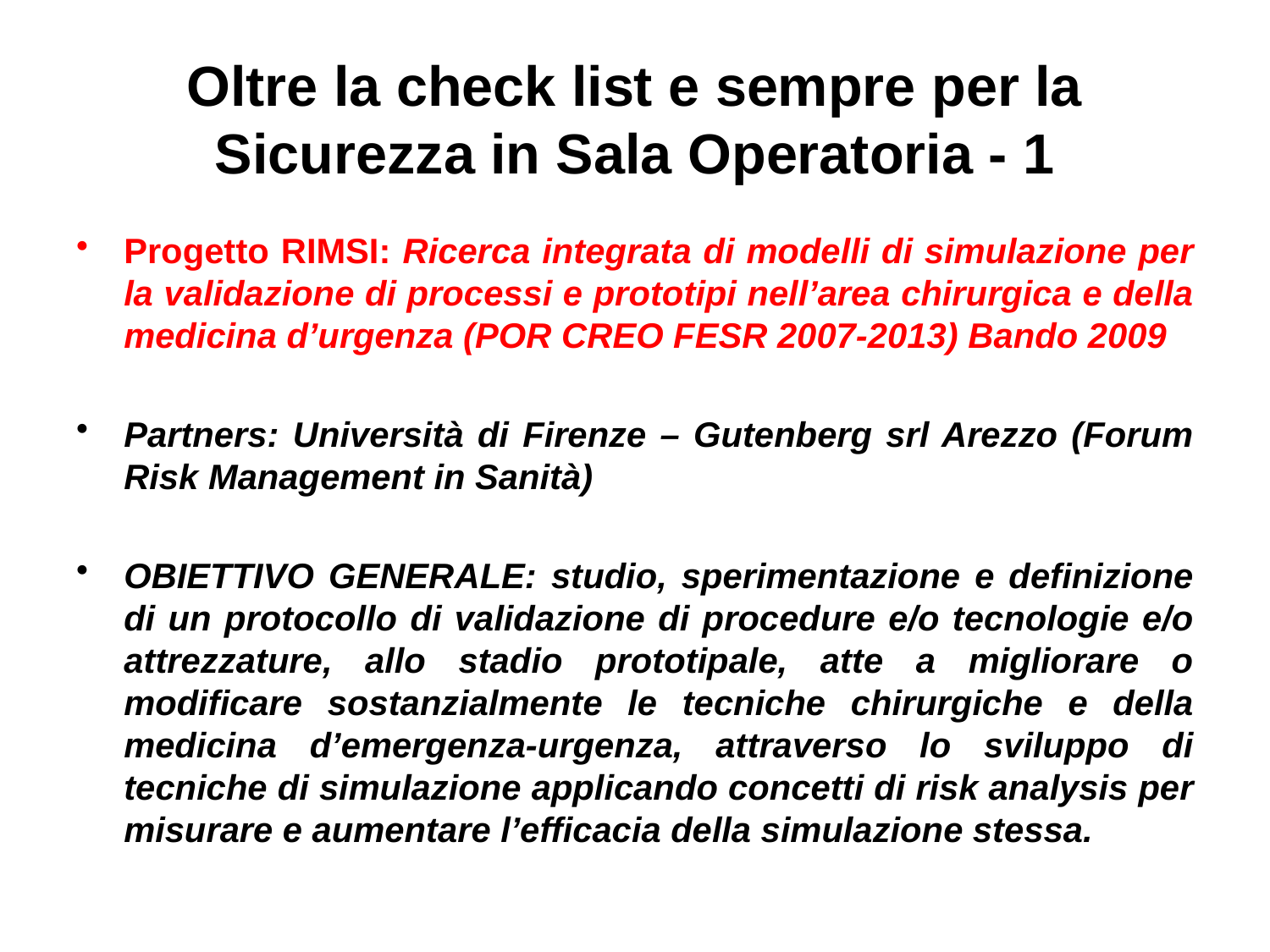

# Oltre la check list e sempre per la Sicurezza in Sala Operatoria - 1
Progetto RIMSI: Ricerca integrata di modelli di simulazione per la validazione di processi e prototipi nell’area chirurgica e della medicina d’urgenza (POR CREO FESR 2007-2013) Bando 2009

Partners: Università di Firenze – Gutenberg srl Arezzo (Forum Risk Management in Sanità)

OBIETTIVO GENERALE: studio, sperimentazione e definizione di un protocollo di validazione di procedure e/o tecnologie e/o attrezzature, allo stadio prototipale, atte a migliorare o modificare sostanzialmente le tecniche chirurgiche e della medicina d’emergenza-urgenza, attraverso lo sviluppo di tecniche di simulazione applicando concetti di risk analysis per misurare e aumentare l’efficacia della simulazione stessa.